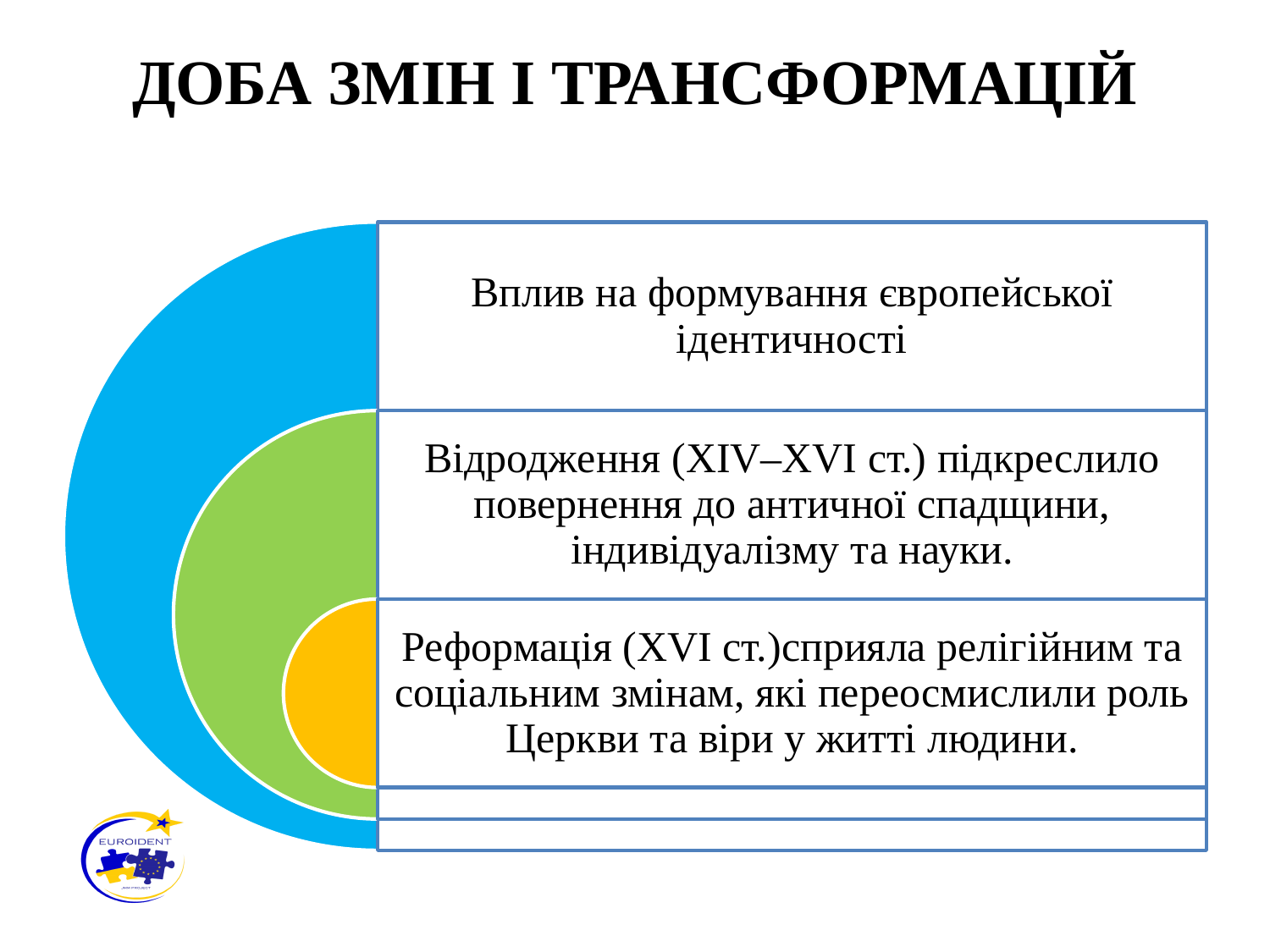

# ДОБА ЗМІН І ТРАНСФОРМАЦІЙ
Вплив на формування європейської ідентичності
Відродження (XIV–XVI ст.) підкреслило повернення до античної спадщини, індивідуалізму та науки.
Реформація (XVI ст.)сприяла релігійним та соціальним змінам, які переосмислили роль Церкви та віри у житті людини.